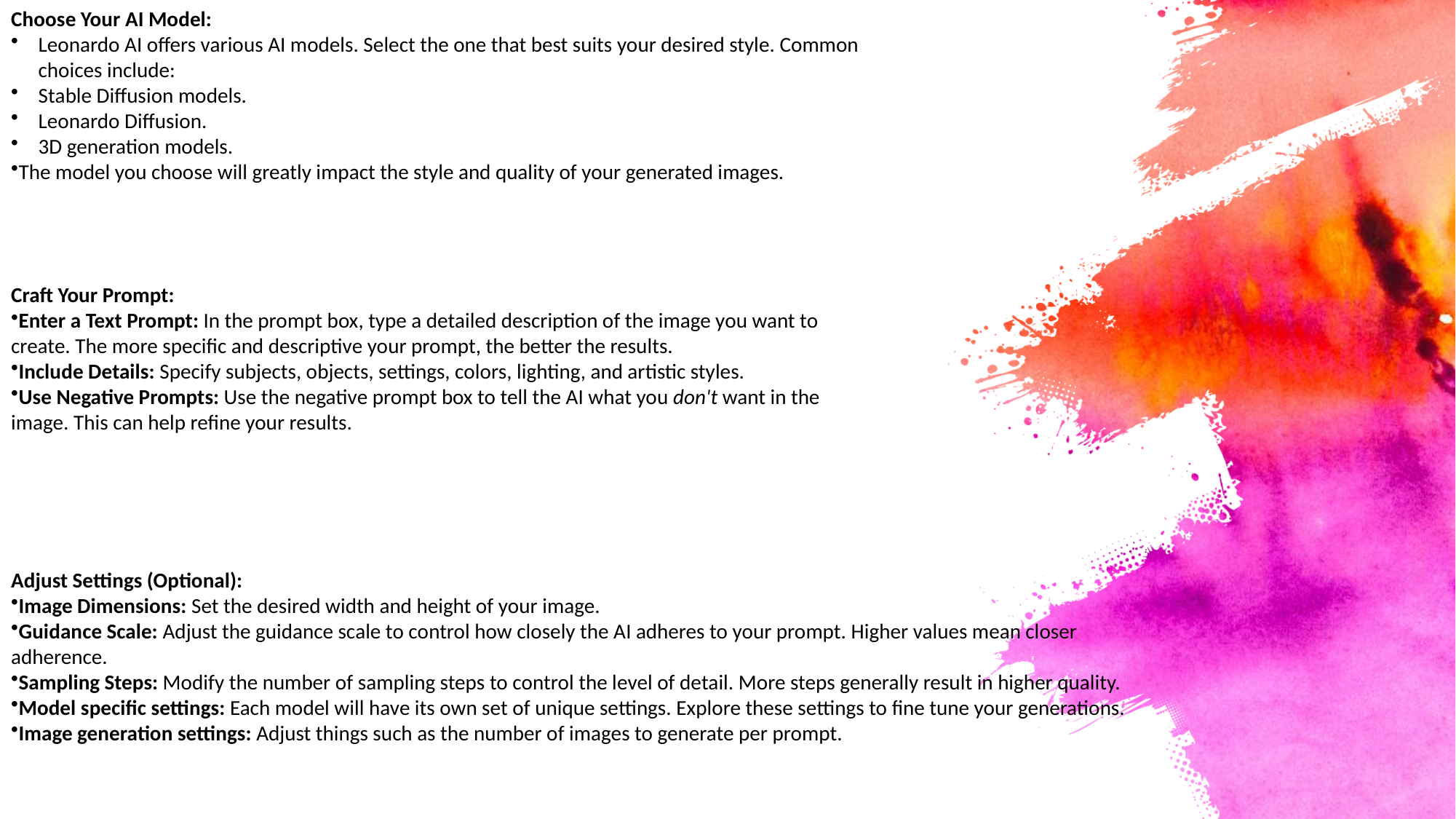

Choose Your AI Model:
Leonardo AI offers various AI models. Select the one that best suits your desired style. Common choices include:
Stable Diffusion models.
Leonardo Diffusion.
3D generation models.
The model you choose will greatly impact the style and quality of your generated images.
Craft Your Prompt:
Enter a Text Prompt: In the prompt box, type a detailed description of the image you want to create. The more specific and descriptive your prompt, the better the results.
Include Details: Specify subjects, objects, settings, colors, lighting, and artistic styles.
Use Negative Prompts: Use the negative prompt box to tell the AI what you don't want in the image. This can help refine your results.
Adjust Settings (Optional):
Image Dimensions: Set the desired width and height of your image.
Guidance Scale: Adjust the guidance scale to control how closely the AI adheres to your prompt. Higher values mean closer adherence.
Sampling Steps: Modify the number of sampling steps to control the level of detail. More steps generally result in higher quality.
Model specific settings: Each model will have its own set of unique settings. Explore these settings to fine tune your generations.
Image generation settings: Adjust things such as the number of images to generate per prompt.